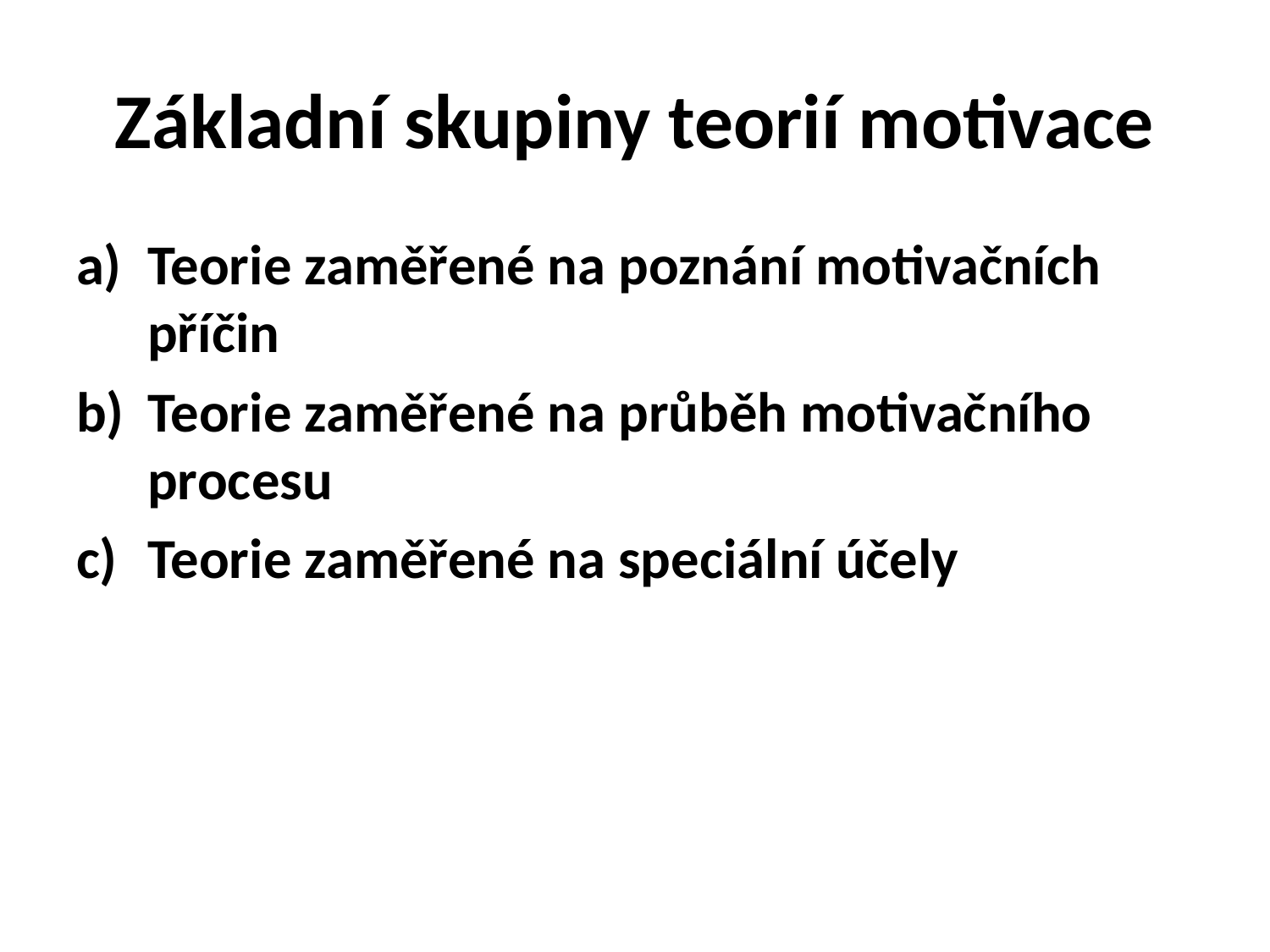

# Základní skupiny teorií motivace
Teorie zaměřené na poznání motivačních příčin
Teorie zaměřené na průběh motivačního procesu
Teorie zaměřené na speciální účely